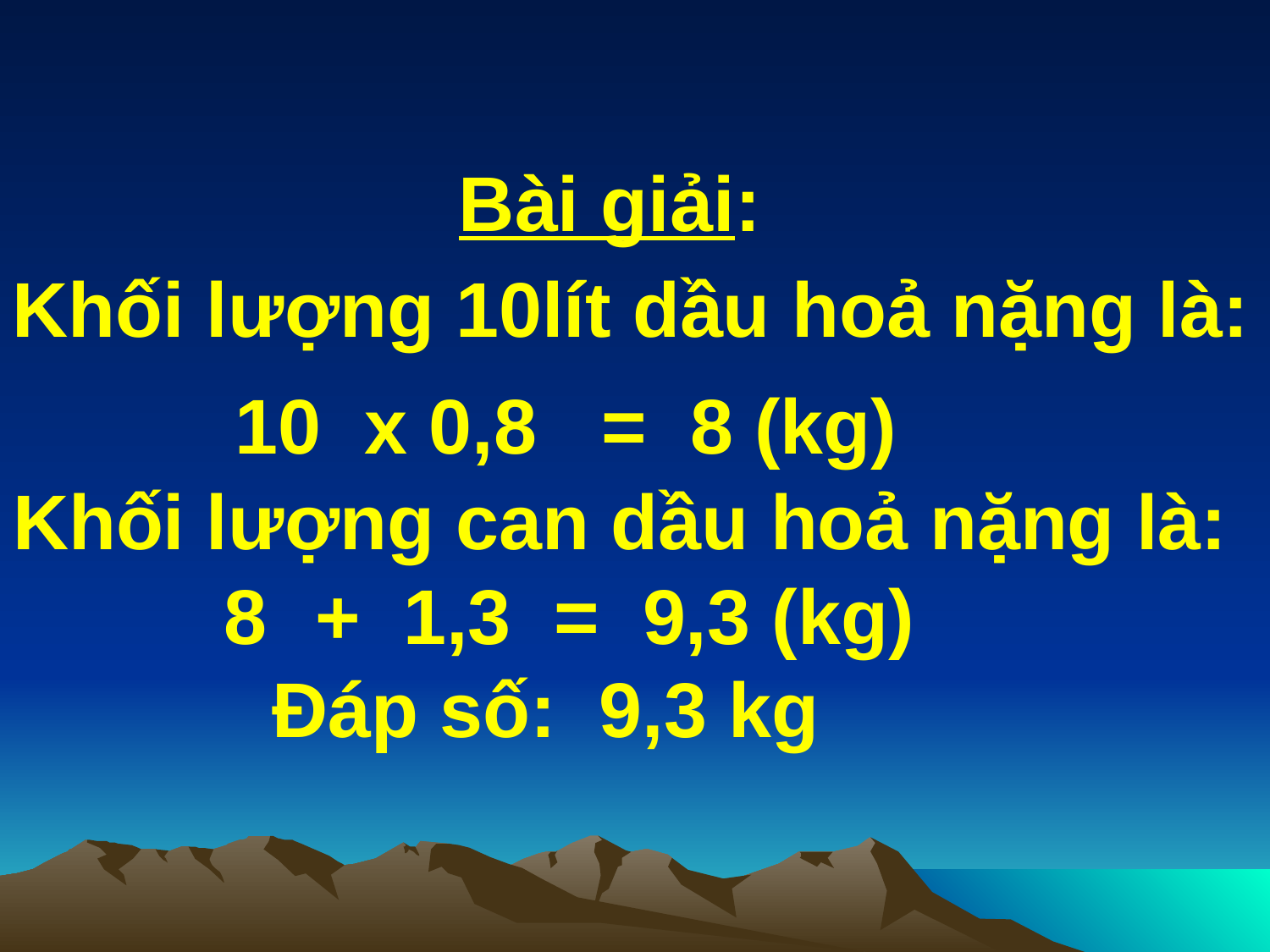

Bài giải:
Khối lượng 10lít dầu hoả nặng là:
10  x 0,8   =  8 (kg)
Khối lượng can dầu hoả nặng là:
  +  1,3  =  9,3 (kg)	   Đáp số:  9,3 kg